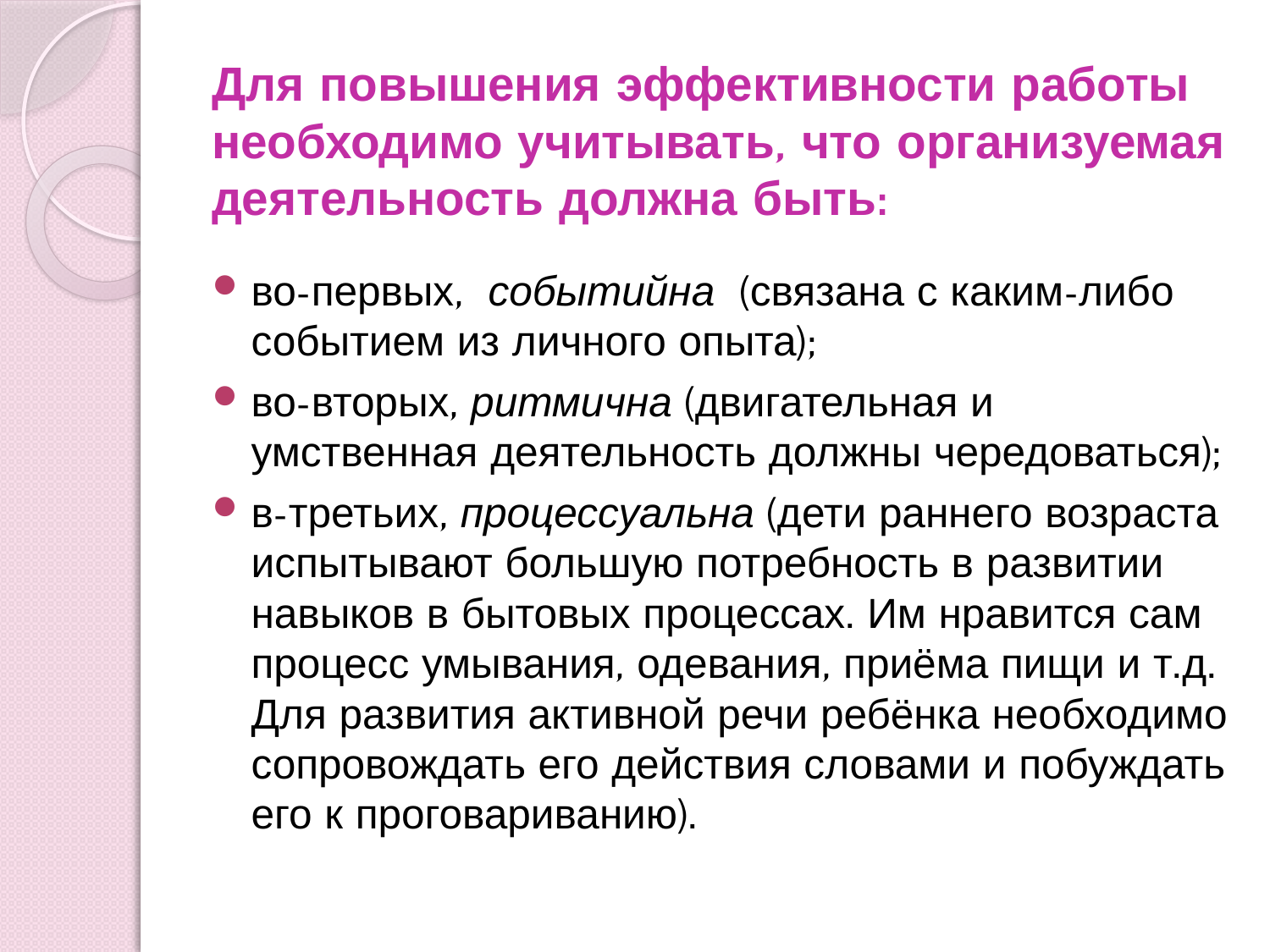

# Для повышения эффективности работы необходимо учитывать, что организуемая деятельность должна быть:
во-первых,  событийна  (связана с каким-либо событием из личного опыта);
во-вторых, ритмична (двигательная и умственная деятельность должны чередоваться);
в-третьих, процессуальна (дети раннего возраста испытывают большую потребность в развитии навыков в бытовых процессах. Им нравится сам процесс умывания, одевания, приёма пищи и т.д. Для развития активной речи ребёнка необходимо сопровождать его действия словами и побуждать его к проговариванию).